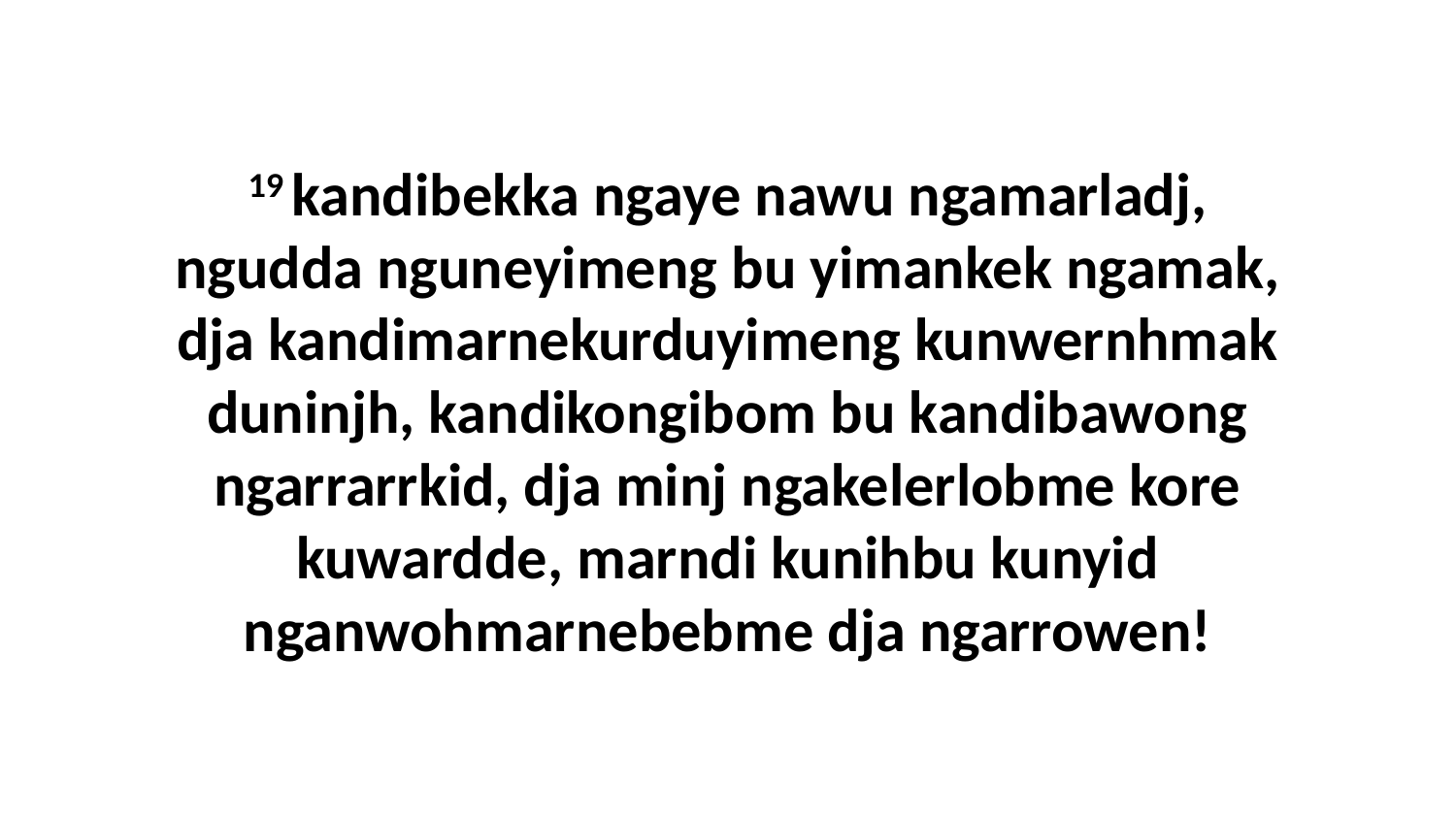

19 kandibekka ngaye nawu ngamarladj, ngudda nguneyimeng bu yimankek ngamak, dja kandimarnekurduyimeng kunwernhmak duninjh, kandikongibom bu kandibawong ngarrarrkid, dja minj ngakelerlobme kore kuwardde, marndi kunihbu kunyid nganwohmarnebebme dja ngarrowen!